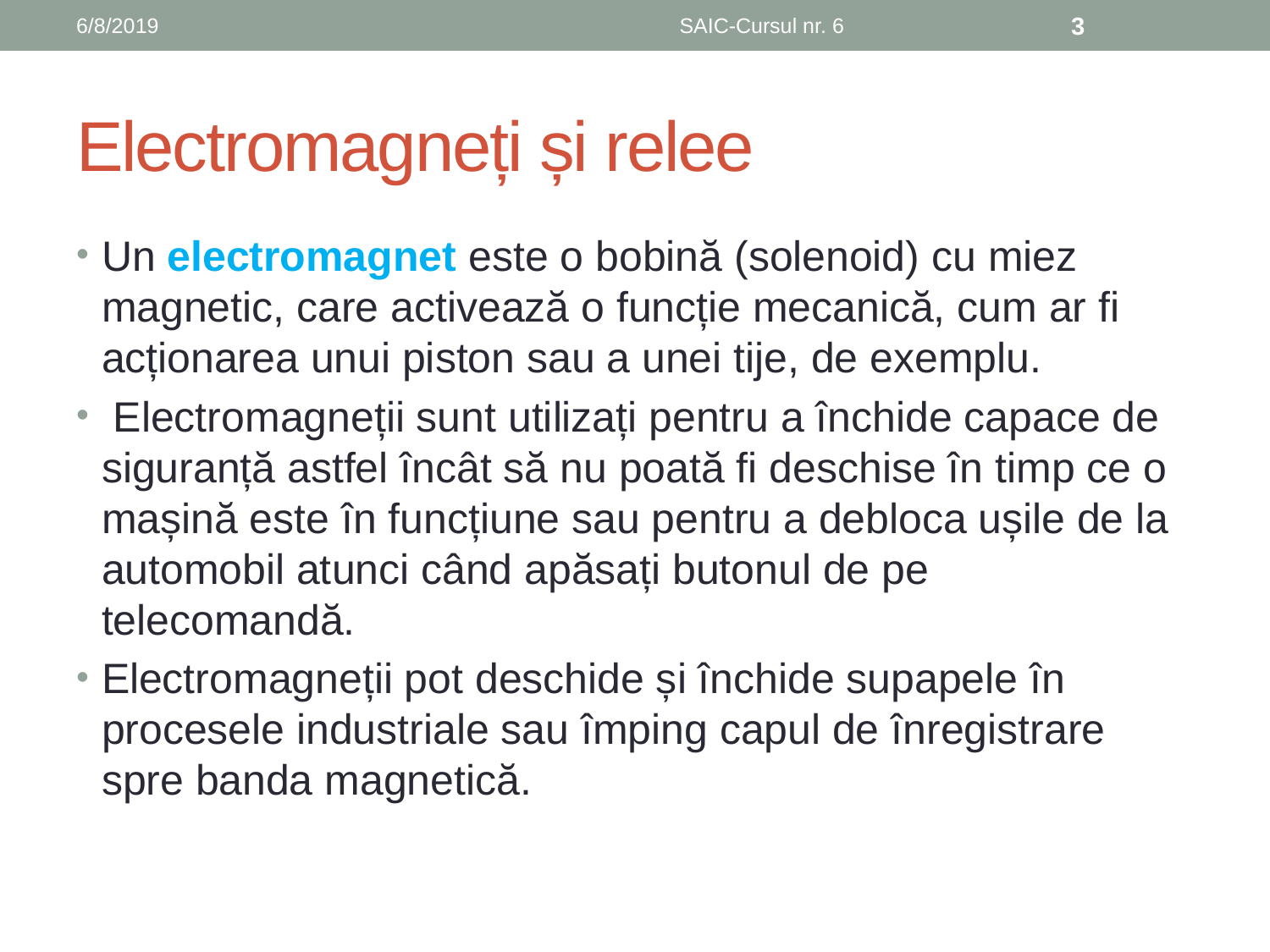

6/8/2019
SAIC-Cursul nr. 6
3
# Electromagneți și relee
Un electromagnet este o bobină (solenoid) cu miez magnetic, care activează o funcție mecanică, cum ar fi acționarea unui piston sau a unei tije, de exemplu.
 Electromagneții sunt utilizați pentru a închide capace de siguranță astfel încât să nu poată fi deschise în timp ce o mașină este în funcțiune sau pentru a debloca ușile de la automobil atunci când apăsați butonul de pe telecomandă.
Electromagneții pot deschide și închide supapele în procesele industriale sau împing capul de înregistrare spre banda magnetică.